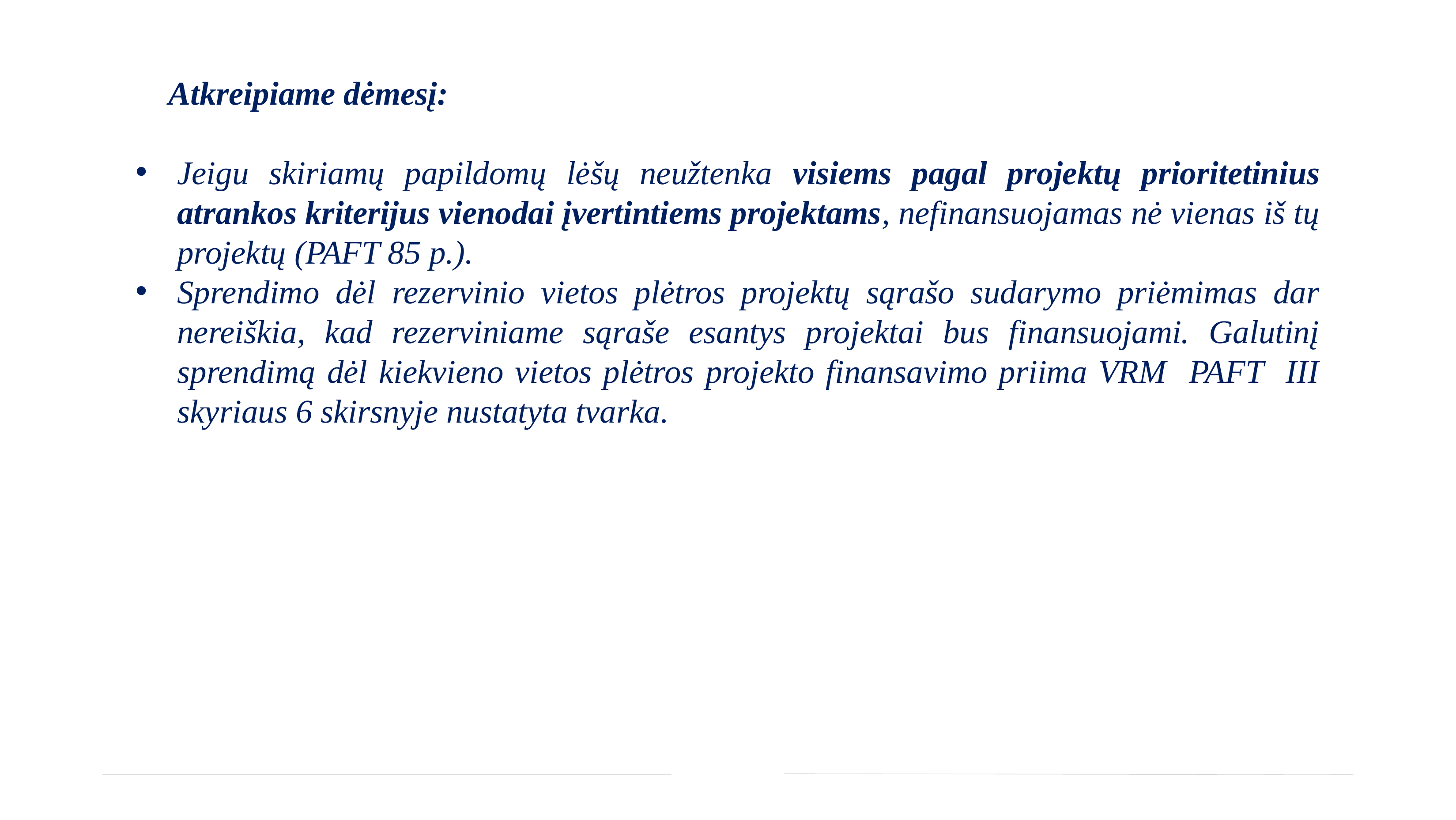

Atkreipiame dėmesį:

Jeigu skiriamų papildomų lėšų neužtenka visiems pagal projektų prioritetinius atrankos kriterijus vienodai įvertintiems projektams, nefinansuojamas nė vienas iš tų projektų (PAFT 85 p.).
Sprendimo dėl rezervinio vietos plėtros projektų sąrašo sudarymo priėmimas dar nereiškia, kad rezerviniame sąraše esantys projektai bus finansuojami. Galutinį sprendimą dėl kiekvieno vietos plėtros projekto finansavimo priima VRM  PAFT  III skyriaus 6 skirsnyje nustatyta tvarka.